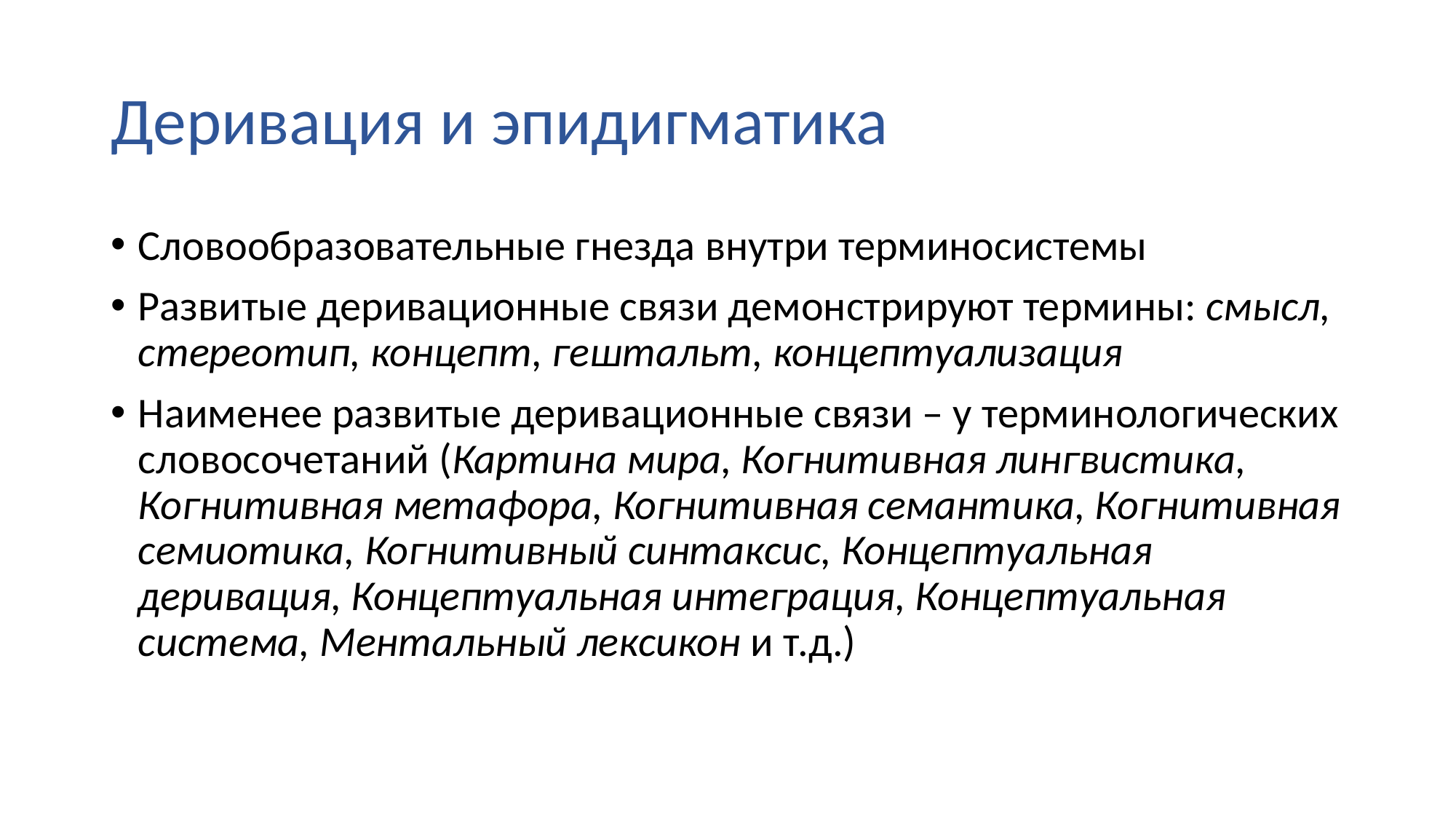

# Деривация и эпидигматика
Словообразовательные гнезда внутри терминосистемы
Развитые деривационные связи демонстрируют термины: смысл, стереотип, концепт, гештальт, концептуализация
Наименее развитые деривационные связи – у терминологических словосочетаний (Картина мира, Когнитивная лингвистика, Когнитивная метафора, Когнитивная семантика, Когнитивная семиотика, Когнитивный синтаксис, Концептуальная деривация, Концептуальная интеграция, Концептуальная система, Ментальный лексикон и т.д.)